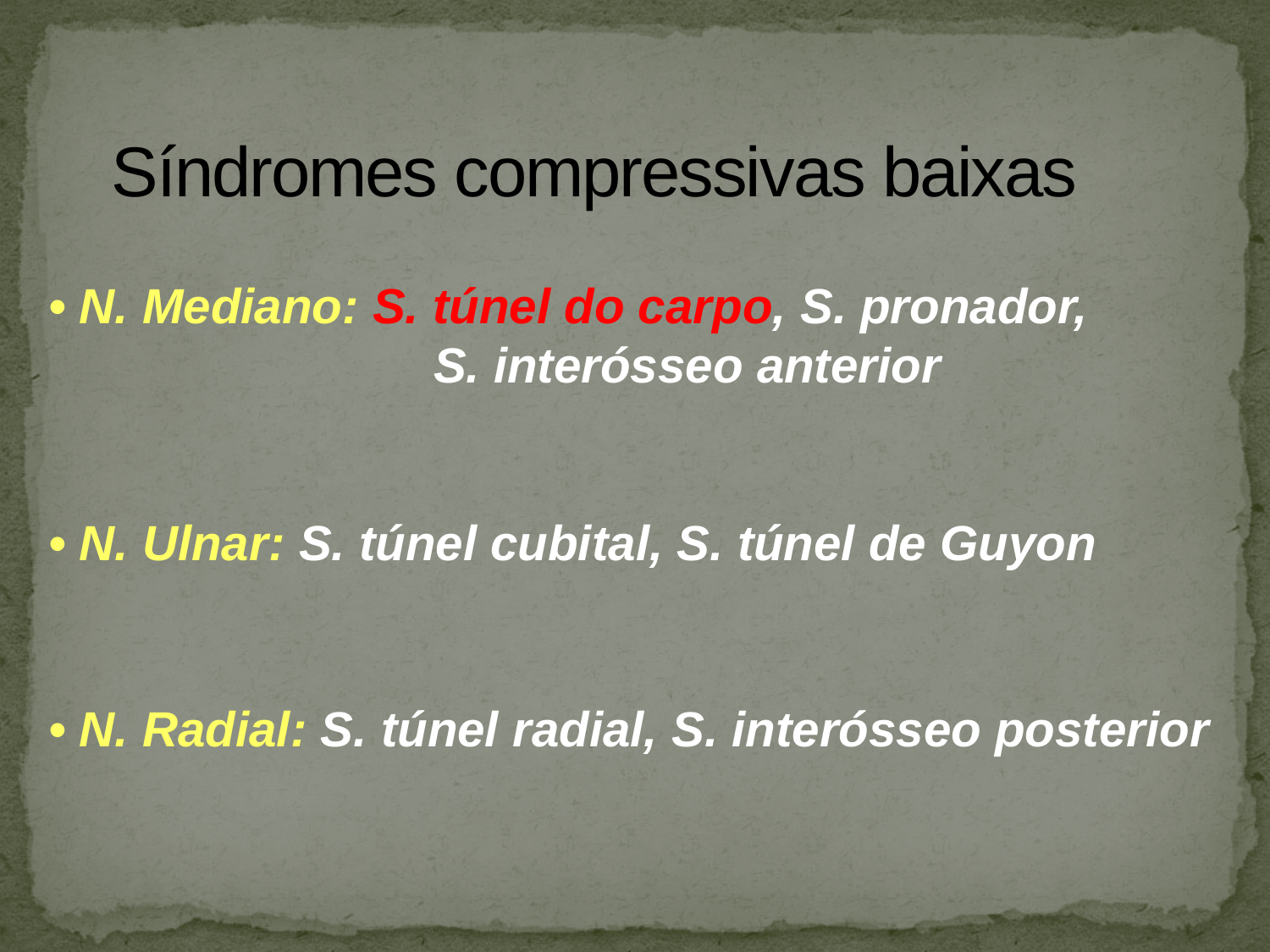

Síndromes compressivas baixas
• N. Mediano: S. túnel do carpo, S. pronador,
                            S. interósseo anterior

• N. Ulnar: S. túnel cubital, S. túnel de Guyon

• N. Radial: S. túnel radial, S. interósseo posterior